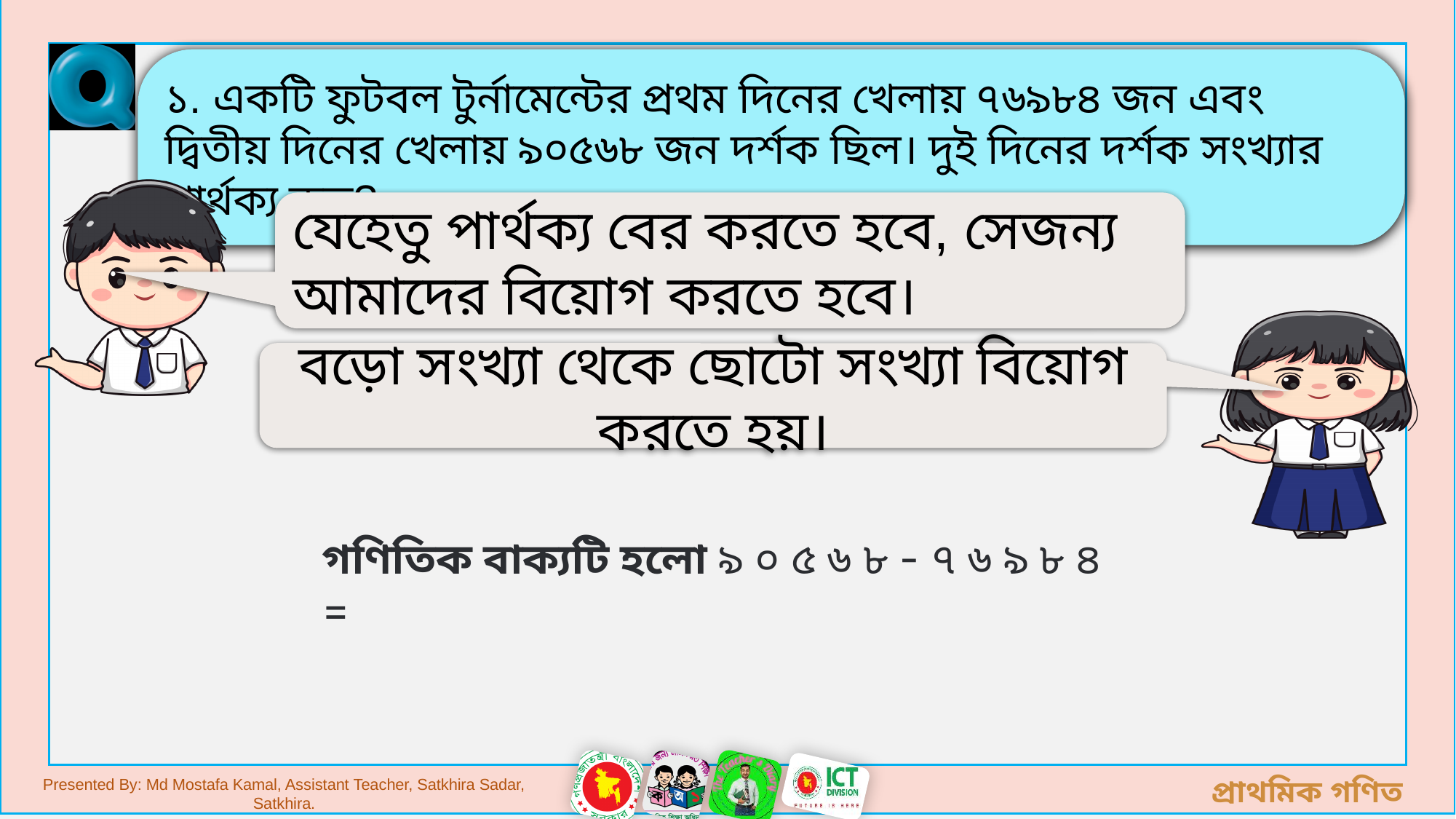

১. একটি ফুটবল টুর্নামেন্টের প্রথম দিনের খেলায় ৭৬৯৮৪ জন এবং দ্বিতীয় দিনের খেলায় ৯০৫৬৮ জন দর্শক ছিল। দুই দিনের দর্শক সংখ্যার পার্থক্য কত?

যেহেতু পার্থক্য বের করতে হবে, সেজন্য আমাদের বিয়োগ করতে হবে।

বড়ো সংখ্যা থেকে ছোটো সংখ্যা বিয়োগ করতে হয়।
গণিতিক বাক্যটি হলো ৯ ০ ৫ ৬ ৮ - ৭ ৬ ৯ ৮ ৪ =